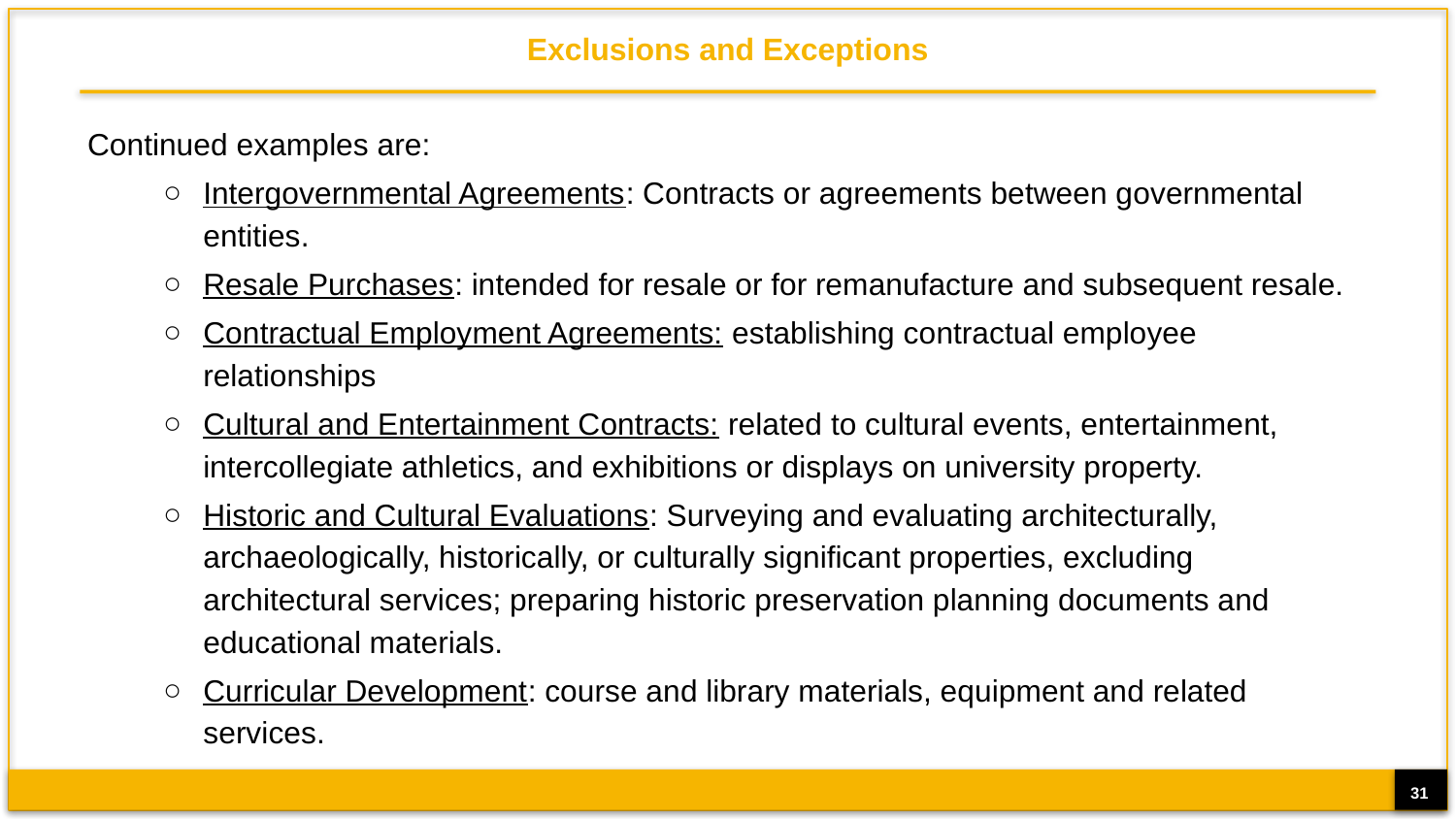

# Exclusions and Exceptions

Continued examples are:
Intergovernmental Agreements: Contracts or agreements between governmental entities.
Resale Purchases: intended for resale or for remanufacture and subsequent resale.
Contractual Employment Agreements: establishing contractual employee relationships
Cultural and Entertainment Contracts: related to cultural events, entertainment, intercollegiate athletics, and exhibitions or displays on university property.
Historic and Cultural Evaluations: Surveying and evaluating architecturally, archaeologically, historically, or culturally significant properties, excluding architectural services; preparing historic preservation planning documents and educational materials.
Curricular Development: course and library materials, equipment and related services.

31